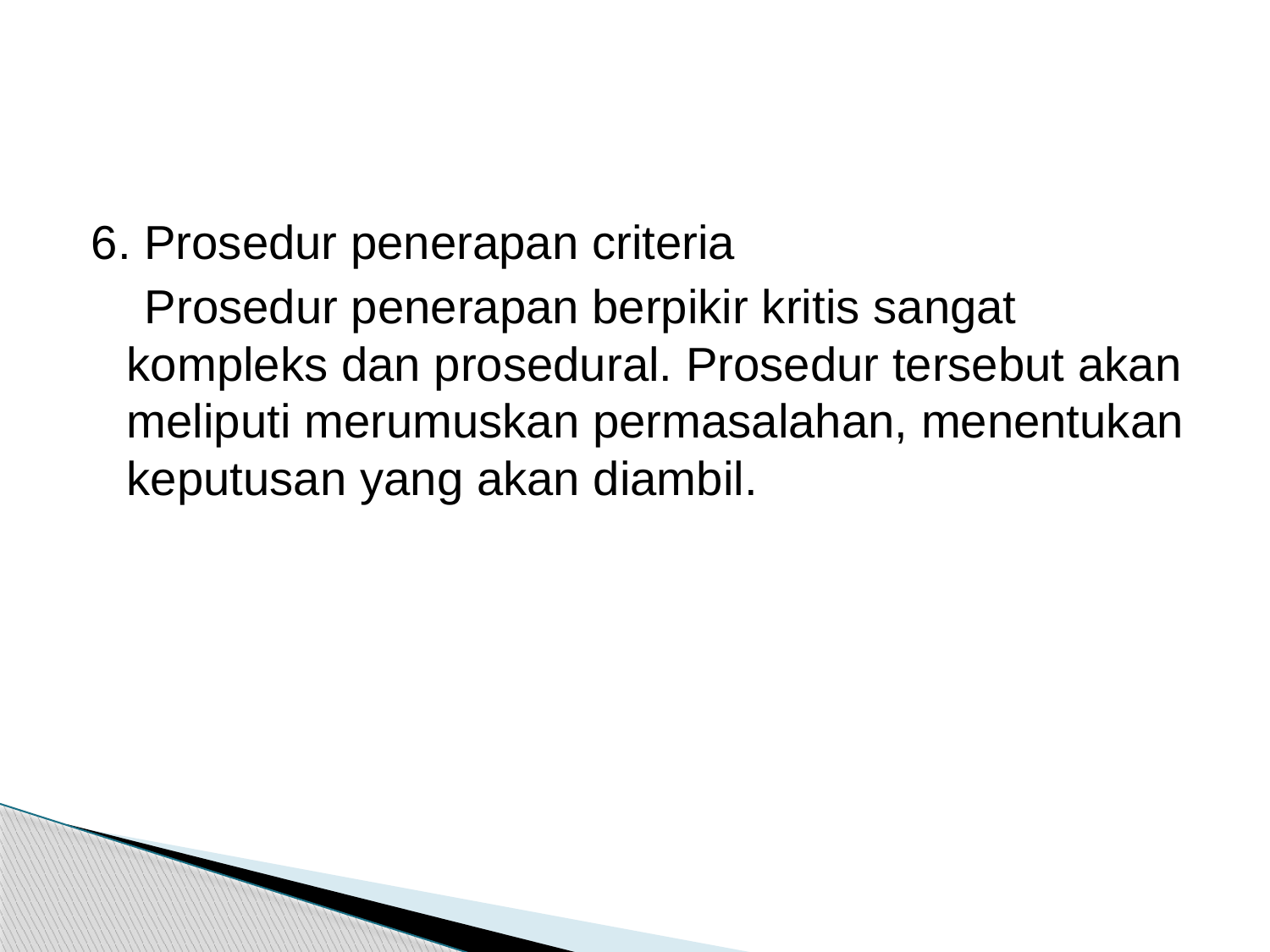

#
6. Prosedur penerapan criteria
    Prosedur penerapan berpikir kritis sangat kompleks dan prosedural. Prosedur tersebut akan meliputi merumuskan permasalahan, menentukan keputusan yang akan diambil.